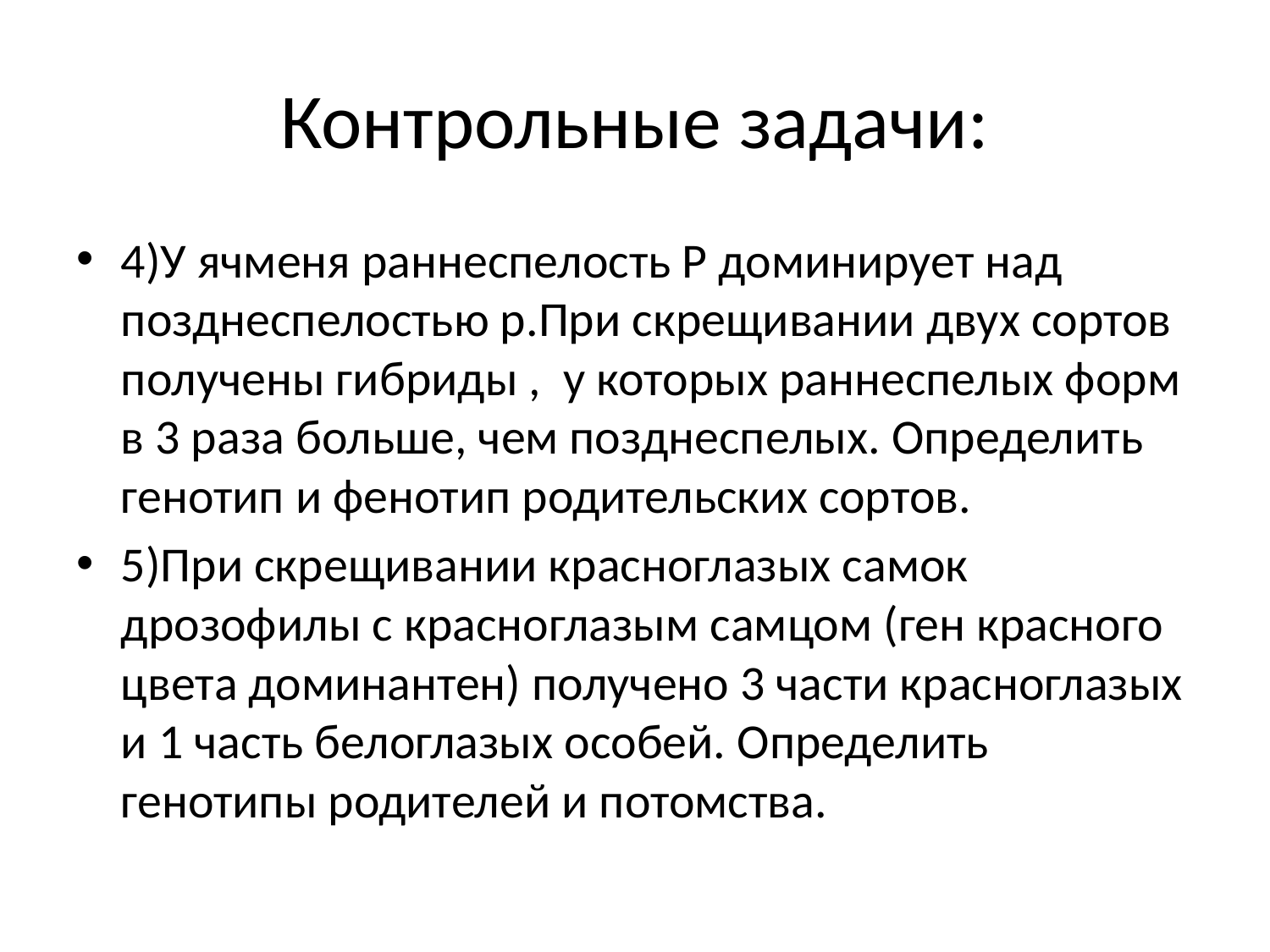

# Контрольные задачи:
4)У ячменя раннеспелость Р доминирует над позднеспелостью р.При скрещивании двух сортов получены гибриды ,  у которых раннеспелых форм в 3 раза больше, чем позднеспелых. Определить генотип и фенотип родительских сортов.
5)При скрещивании красноглазых самок дрозофилы с красноглазым самцом (ген красного цвета доминантен) получено 3 части красноглазых и 1 часть белоглазых особей. Определить генотипы родителей и потомства.